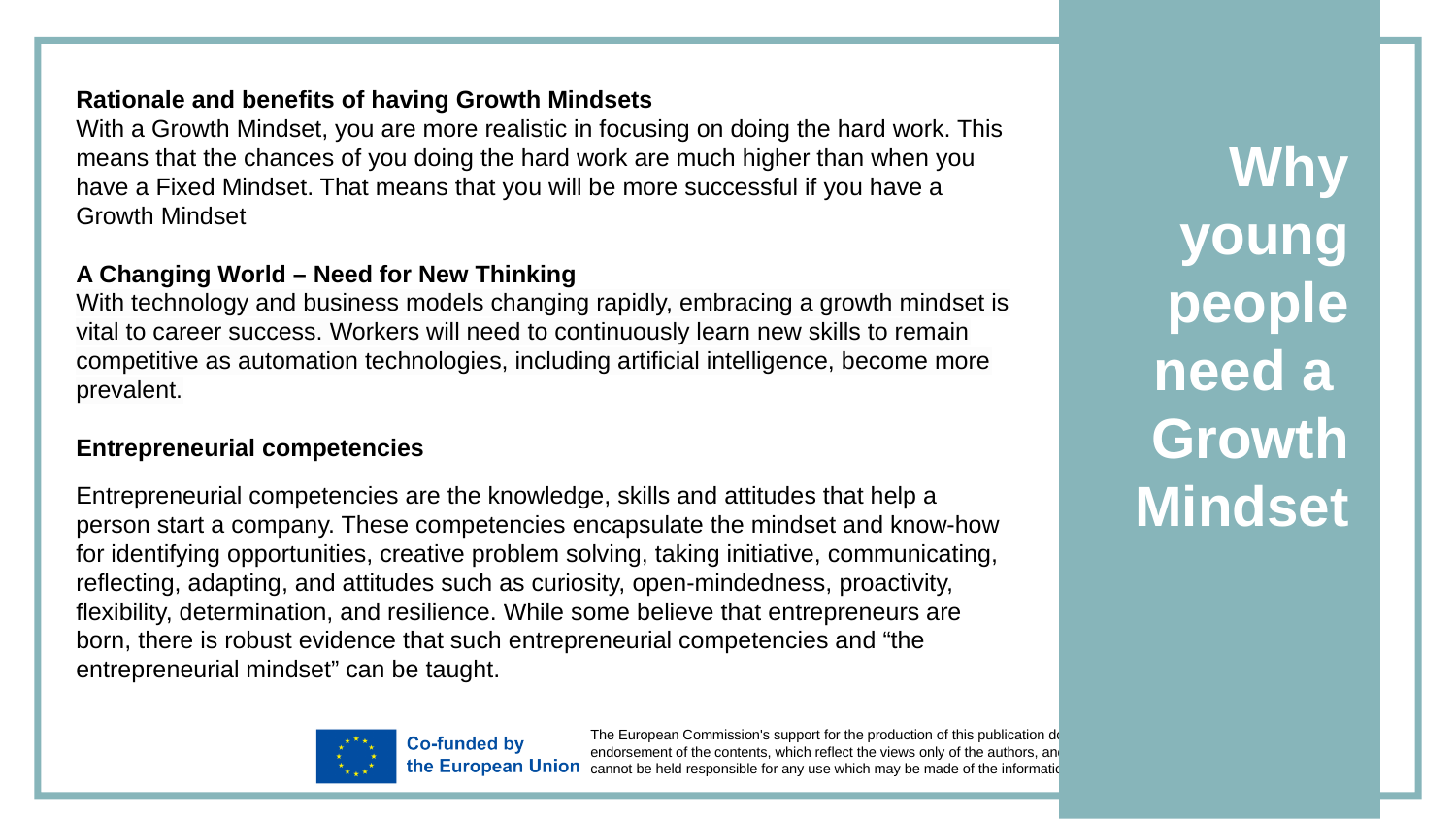

Rationale and benefits of having Growth Mindsets
With a Growth Mindset, you are more realistic in focusing on doing the hard work. This means that the chances of you doing the hard work are much higher than when you have a Fixed Mindset. That means that you will be more successful if you have a Growth Mindset

A Changing World – Need for New Thinking
With technology and business models changing rapidly, embracing a growth mindset is vital to career success. Workers will need to continuously learn new skills to remain competitive as automation technologies, including artificial intelligence, become more prevalent.

Entrepreneurial competencies
Entrepreneurial competencies are the knowledge, skills and attitudes that help a person start a company. These competencies encapsulate the mindset and know-how for identifying opportunities, creative problem solving, taking initiative, communicating, reflecting, adapting, and attitudes such as curiosity, open-mindedness, proactivity, flexibility, determination, and resilience. While some believe that entrepreneurs are born, there is robust evidence that such entrepreneurial competencies and “the entrepreneurial mindset” can be taught.

Why young people need a  Growth Mindset